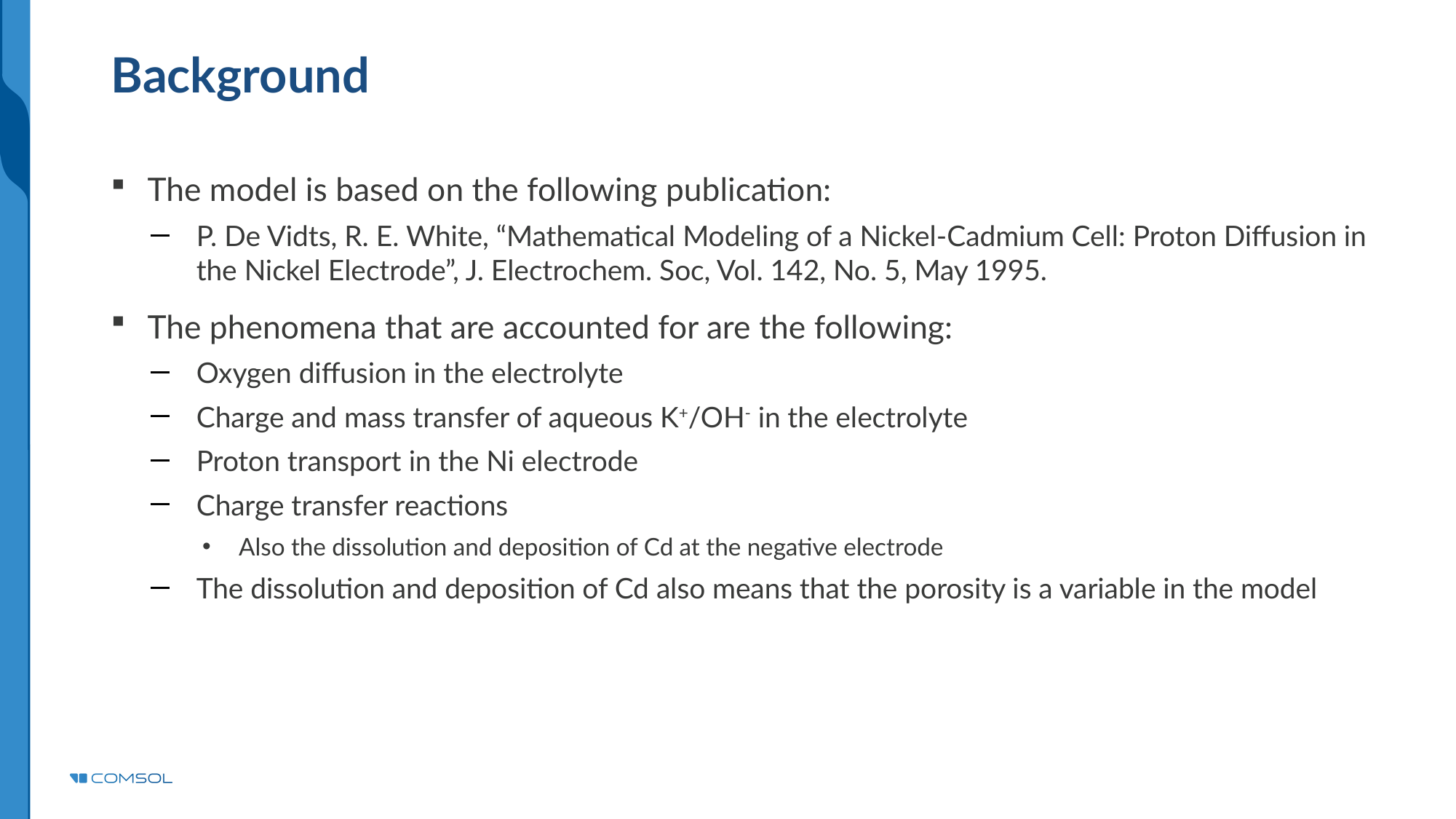

# Background
The model is based on the following publication:
P. De Vidts, R. E. White, “Mathematical Modeling of a Nickel-Cadmium Cell: Proton Diffusion in the Nickel Electrode”, J. Electrochem. Soc, Vol. 142, No. 5, May 1995.
The phenomena that are accounted for are the following:
Oxygen diffusion in the electrolyte
Charge and mass transfer of aqueous K+/OH- in the electrolyte
Proton transport in the Ni electrode
Charge transfer reactions
Also the dissolution and deposition of Cd at the negative electrode
The dissolution and deposition of Cd also means that the porosity is a variable in the model